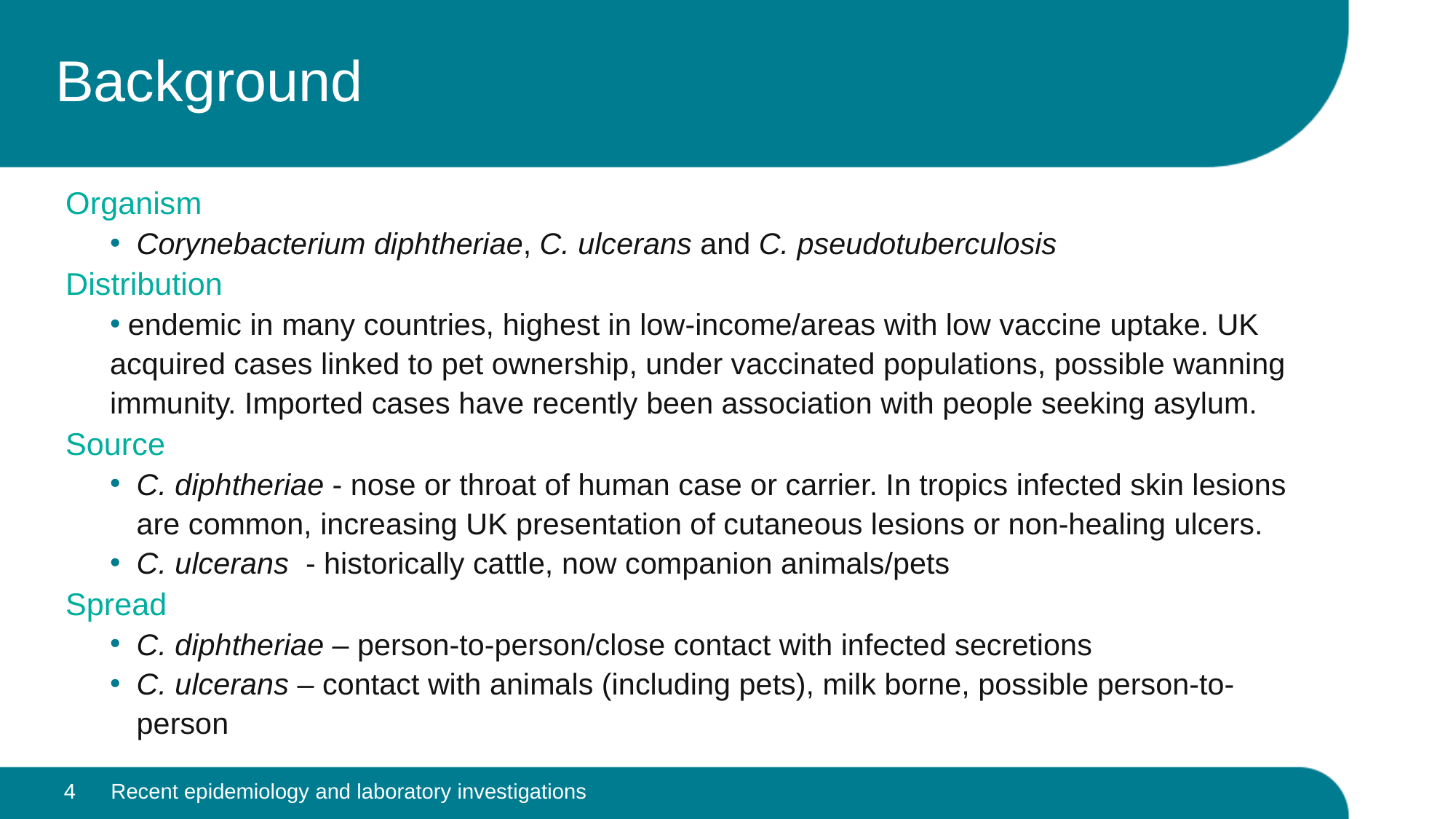

# Background
 Organism
Corynebacterium diphtheriae, C. ulcerans and C. pseudotuberculosis
 Distribution
 endemic in many countries, highest in low-income/areas with low vaccine uptake. UK acquired cases linked to pet ownership, under vaccinated populations, possible wanning immunity. Imported cases have recently been association with people seeking asylum.
 Source
C. diphtheriae - nose or throat of human case or carrier. In tropics infected skin lesions are common, increasing UK presentation of cutaneous lesions or non-healing ulcers.
C. ulcerans  - historically cattle, now companion animals/pets
 Spread
C. diphtheriae – person-to-person/close contact with infected secretions
C. ulcerans – contact with animals (including pets), milk borne, possible person-to-person
4
Recent epidemiology and laboratory investigations